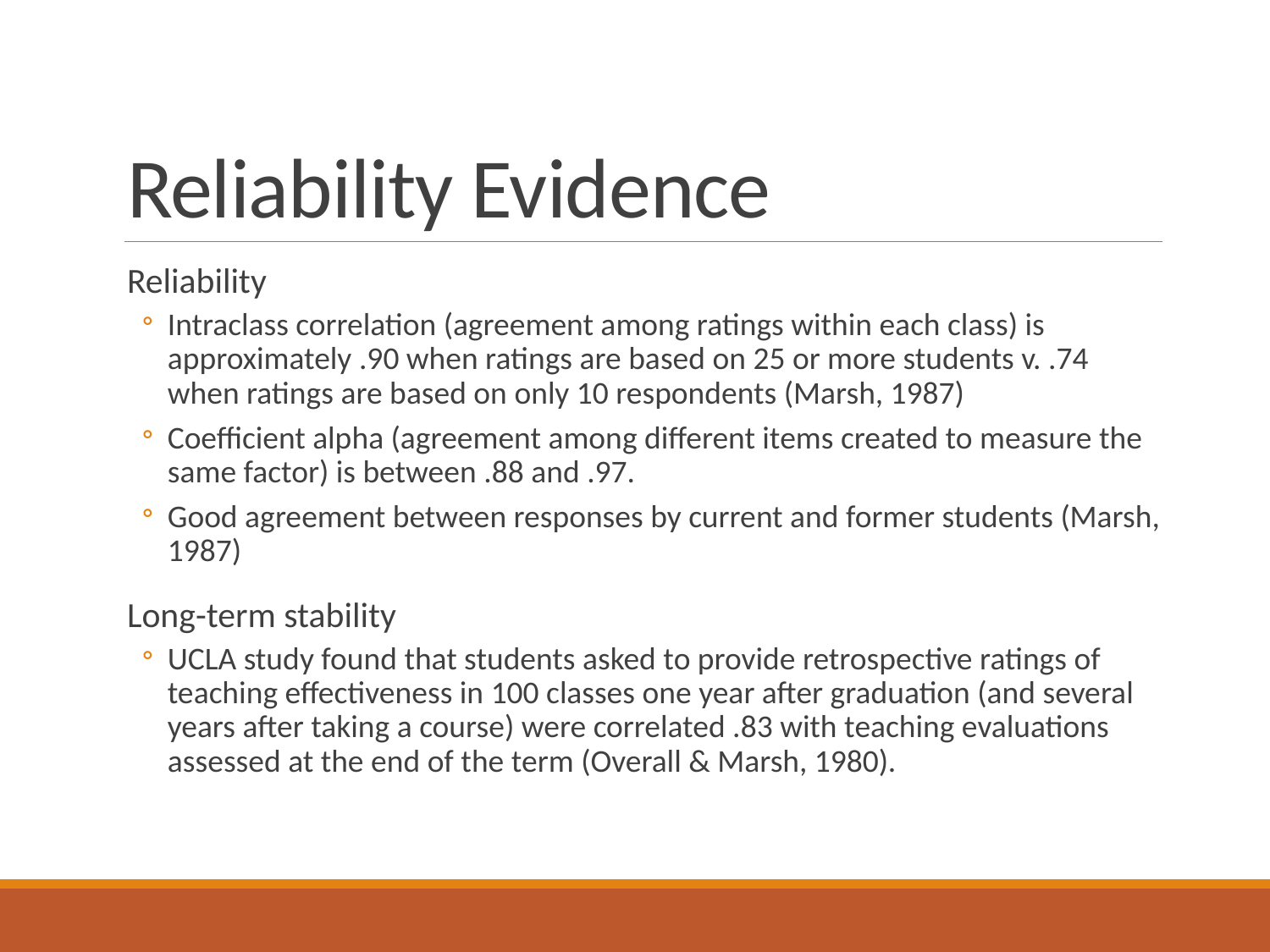

# Reliability Evidence
Reliability
Intraclass correlation (agreement among ratings within each class) is approximately .90 when ratings are based on 25 or more students v. .74 when ratings are based on only 10 respondents (Marsh, 1987)
Coefficient alpha (agreement among different items created to measure the same factor) is between .88 and .97.
Good agreement between responses by current and former students (Marsh, 1987)
Long-term stability
UCLA study found that students asked to provide retrospective ratings of teaching effectiveness in 100 classes one year after graduation (and several years after taking a course) were correlated .83 with teaching evaluations assessed at the end of the term (Overall & Marsh, 1980).